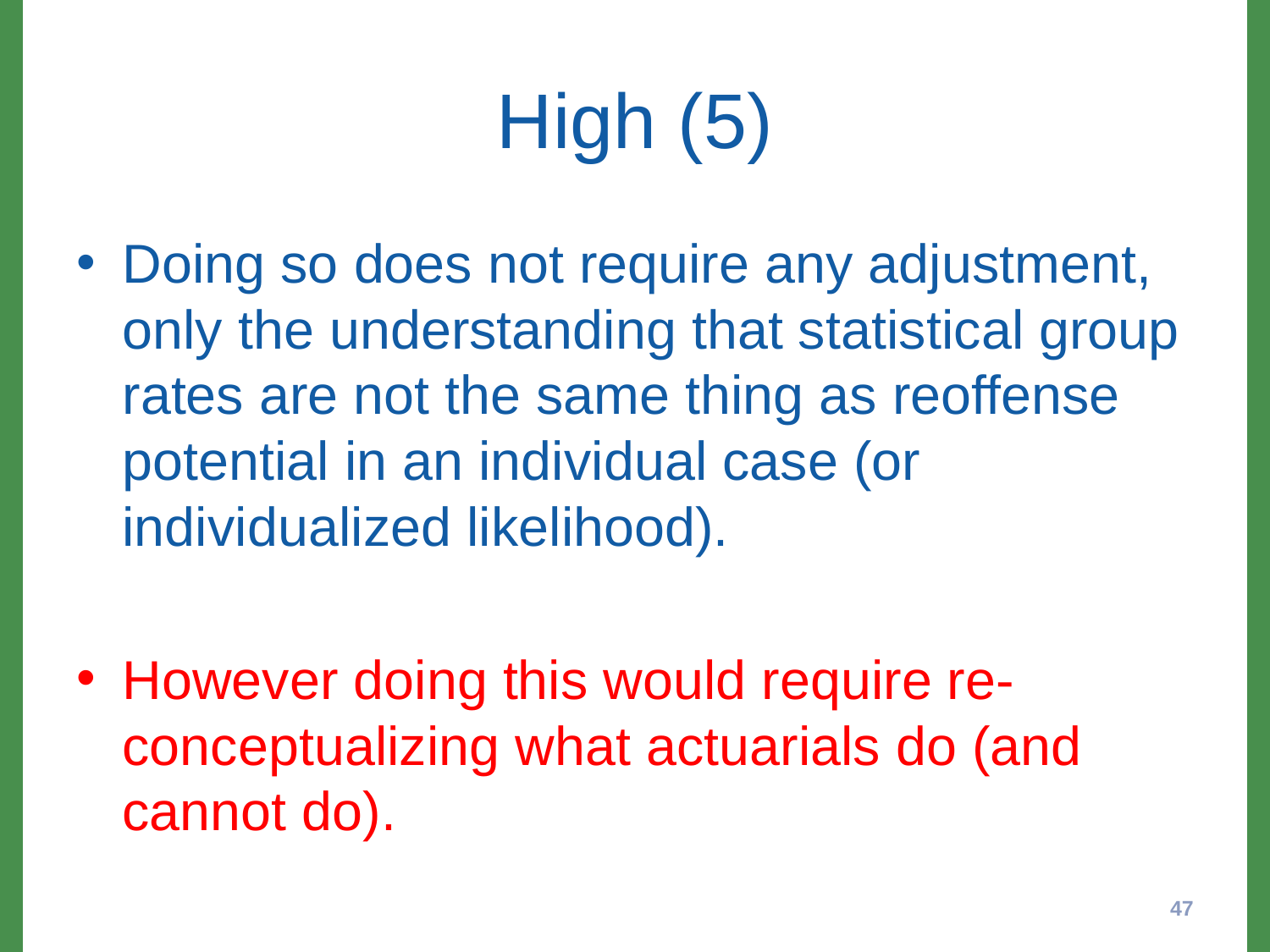

# High (5)
Doing so does not require any adjustment, only the understanding that statistical group rates are not the same thing as reoffense potential in an individual case (or individualized likelihood).

However doing this would require re-conceptualizing what actuarials do (and cannot do).
47